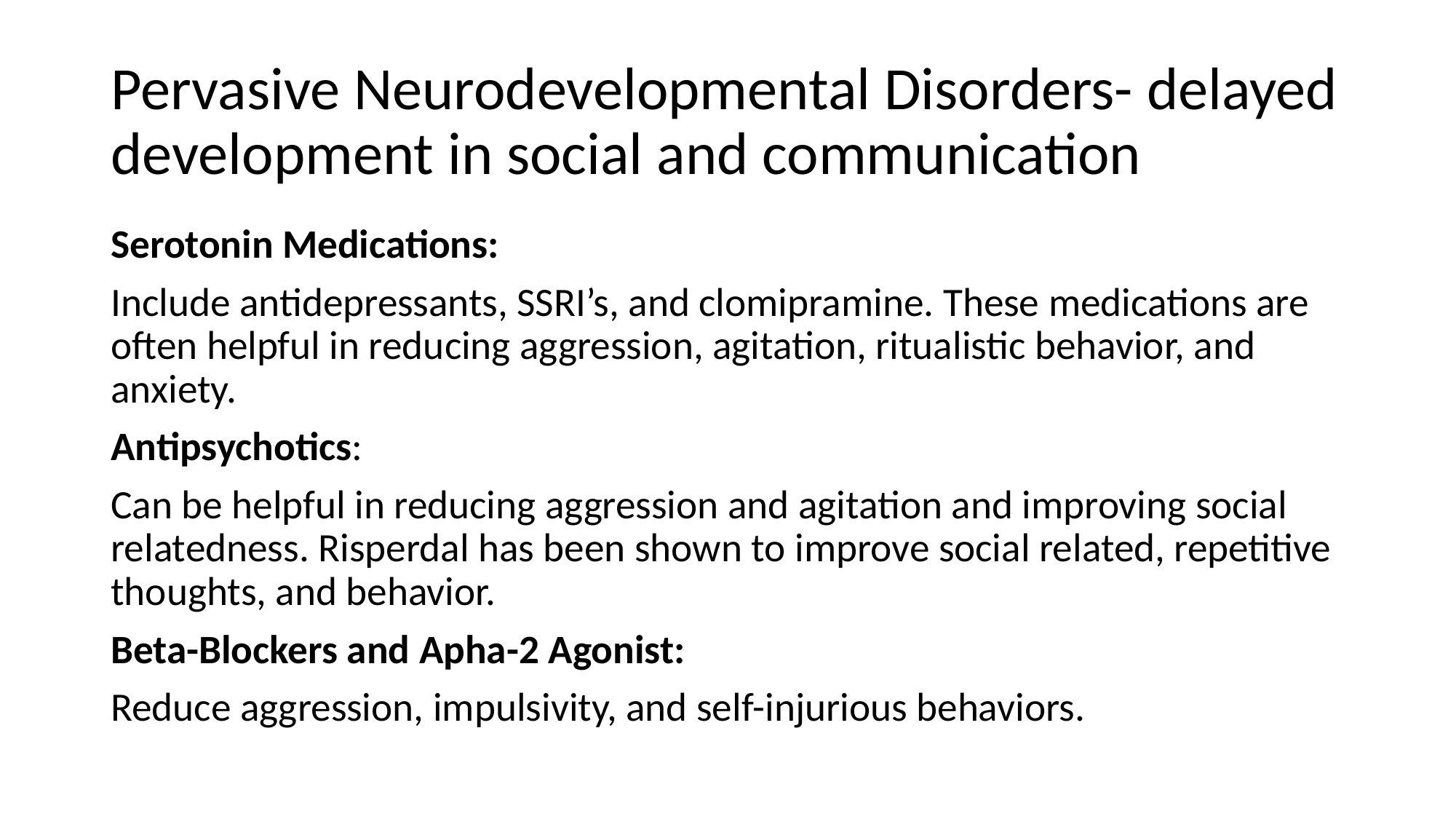

# Pervasive Neurodevelopmental Disorders- delayed development in social and communication
Serotonin Medications:
Include antidepressants, SSRI’s, and clomipramine. These medications are often helpful in reducing aggression, agitation, ritualistic behavior, and anxiety.
Antipsychotics:
Can be helpful in reducing aggression and agitation and improving social relatedness. Risperdal has been shown to improve social related, repetitive thoughts, and behavior.
Beta-Blockers and Apha-2 Agonist:
Reduce aggression, impulsivity, and self-injurious behaviors.